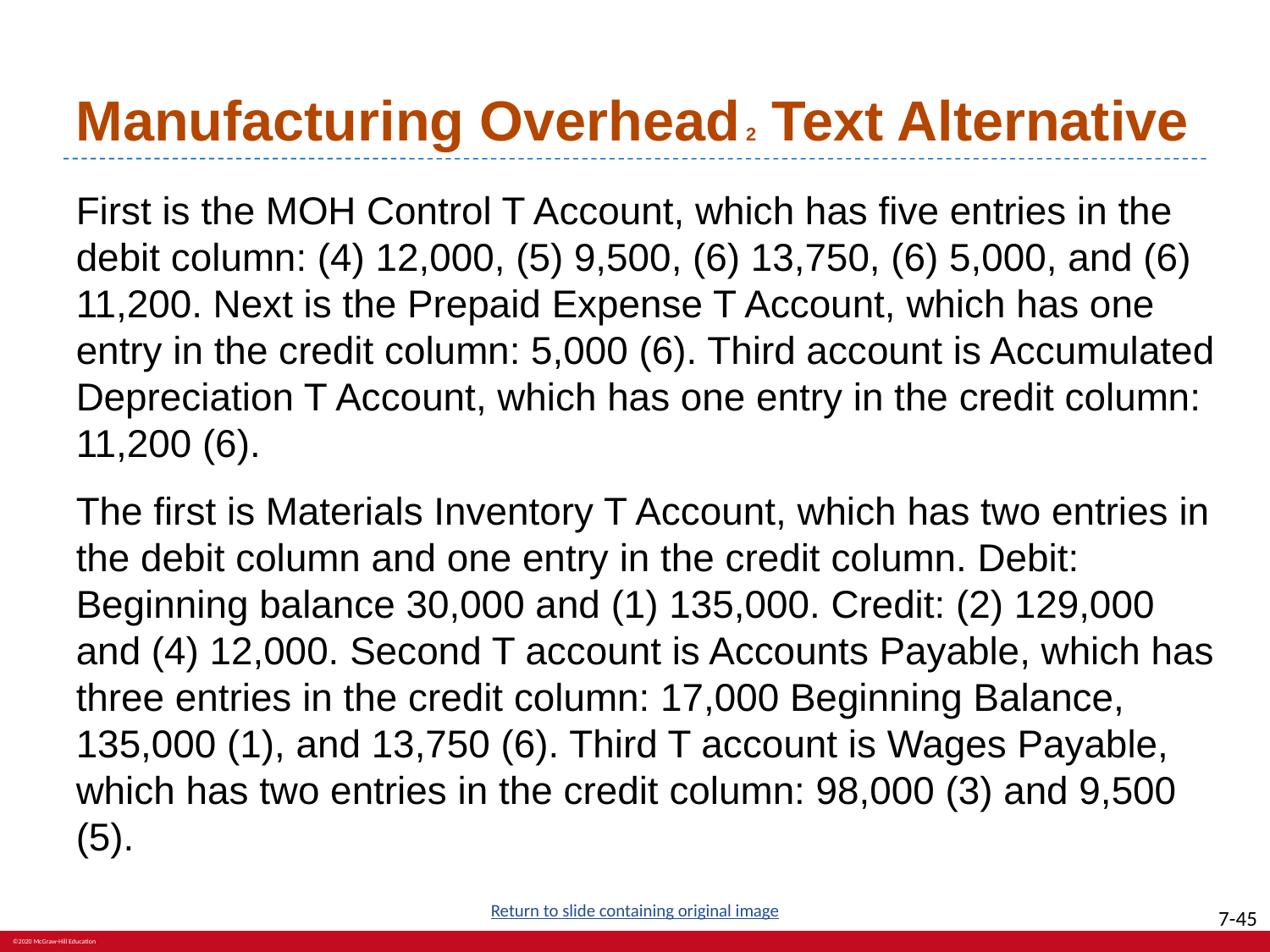

# Manufacturing Overhead 2 Text Alternative
First is the MOH Control T Account, which has five entries in the debit column: (4) 12,000, (5) 9,500, (6) 13,750, (6) 5,000, and (6) 11,200. Next is the Prepaid Expense T Account, which has one entry in the credit column: 5,000 (6). Third account is Accumulated Depreciation T Account, which has one entry in the credit column: 11,200 (6).
The first is Materials Inventory T Account, which has two entries in the debit column and one entry in the credit column. Debit: Beginning balance 30,000 and (1) 135,000. Credit: (2) 129,000 and (4) 12,000. Second T account is Accounts Payable, which has three entries in the credit column: 17,000 Beginning Balance, 135,000 (1), and 13,750 (6). Third T account is Wages Payable, which has two entries in the credit column: 98,000 (3) and 9,500 (5).
Return to slide containing original image